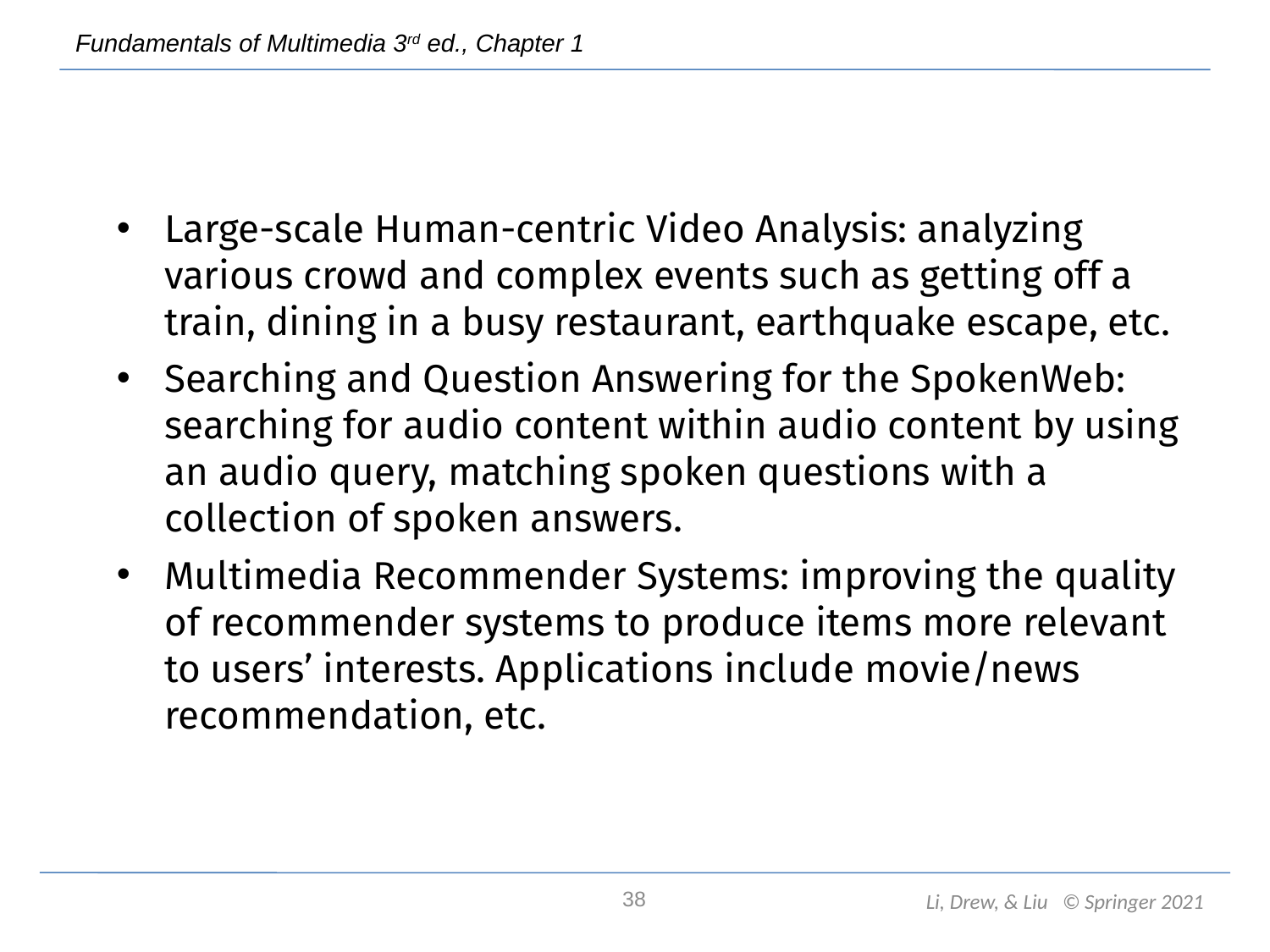

Large-scale Human-centric Video Analysis: analyzing various crowd and complex events such as getting off a train, dining in a busy restaurant, earthquake escape, etc.
Searching and Question Answering for the SpokenWeb: searching for audio content within audio content by using an audio query, matching spoken questions with a collection of spoken answers.
Multimedia Recommender Systems: improving the quality of recommender systems to produce items more relevant to users’ interests. Applications include movie/news recommendation, etc.
38
Li, Drew, & Liu   © Springer 2021